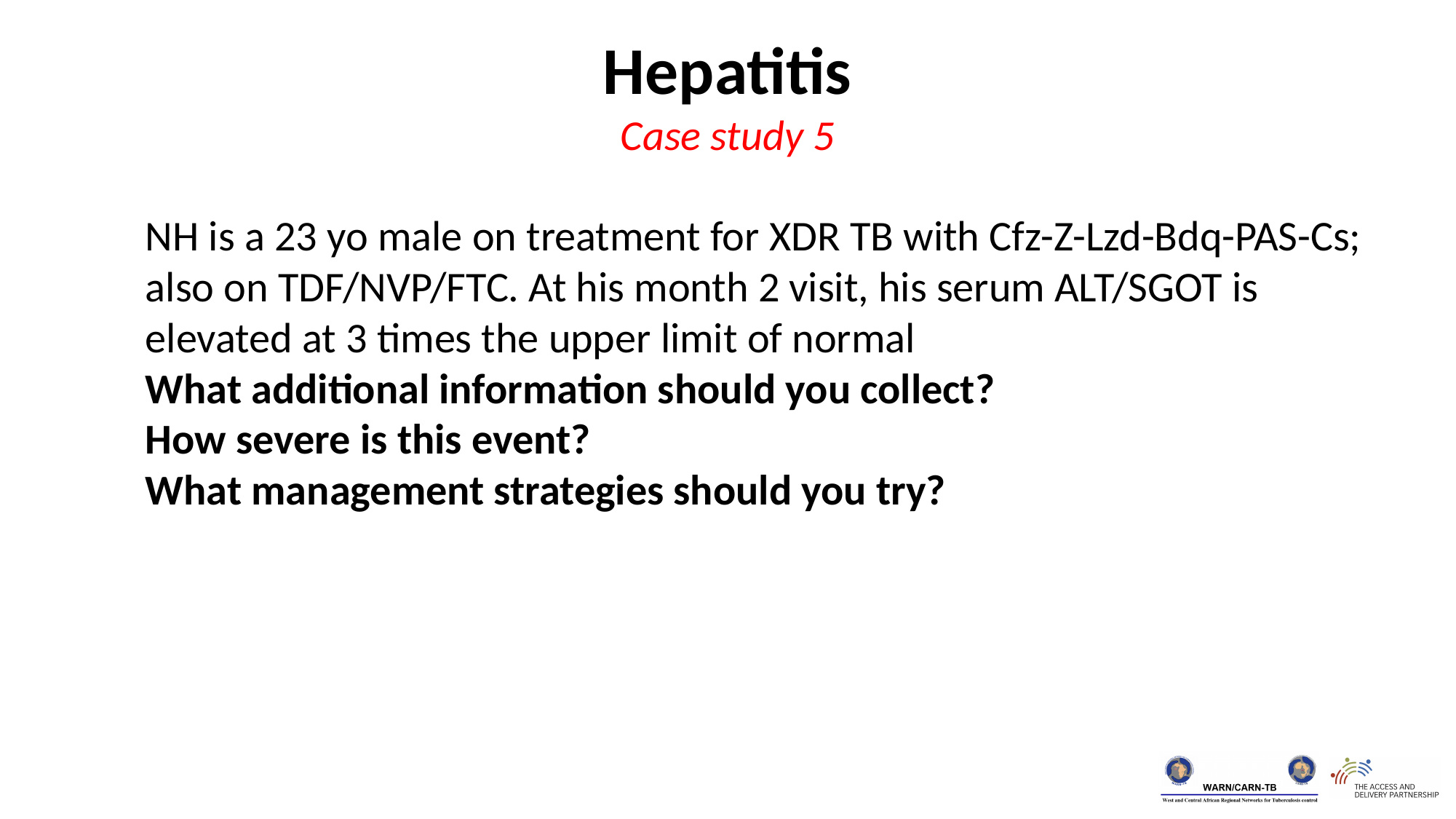

Hepatitis
Case study 5
NH is a 23 yo male on treatment for XDR TB with Cfz-Z-Lzd-Bdq-PAS-Cs; also on TDF/NVP/FTC. At his month 2 visit, his serum ALT/SGOT is elevated at 3 times the upper limit of normal
What additional information should you collect?
How severe is this event?
What management strategies should you try?